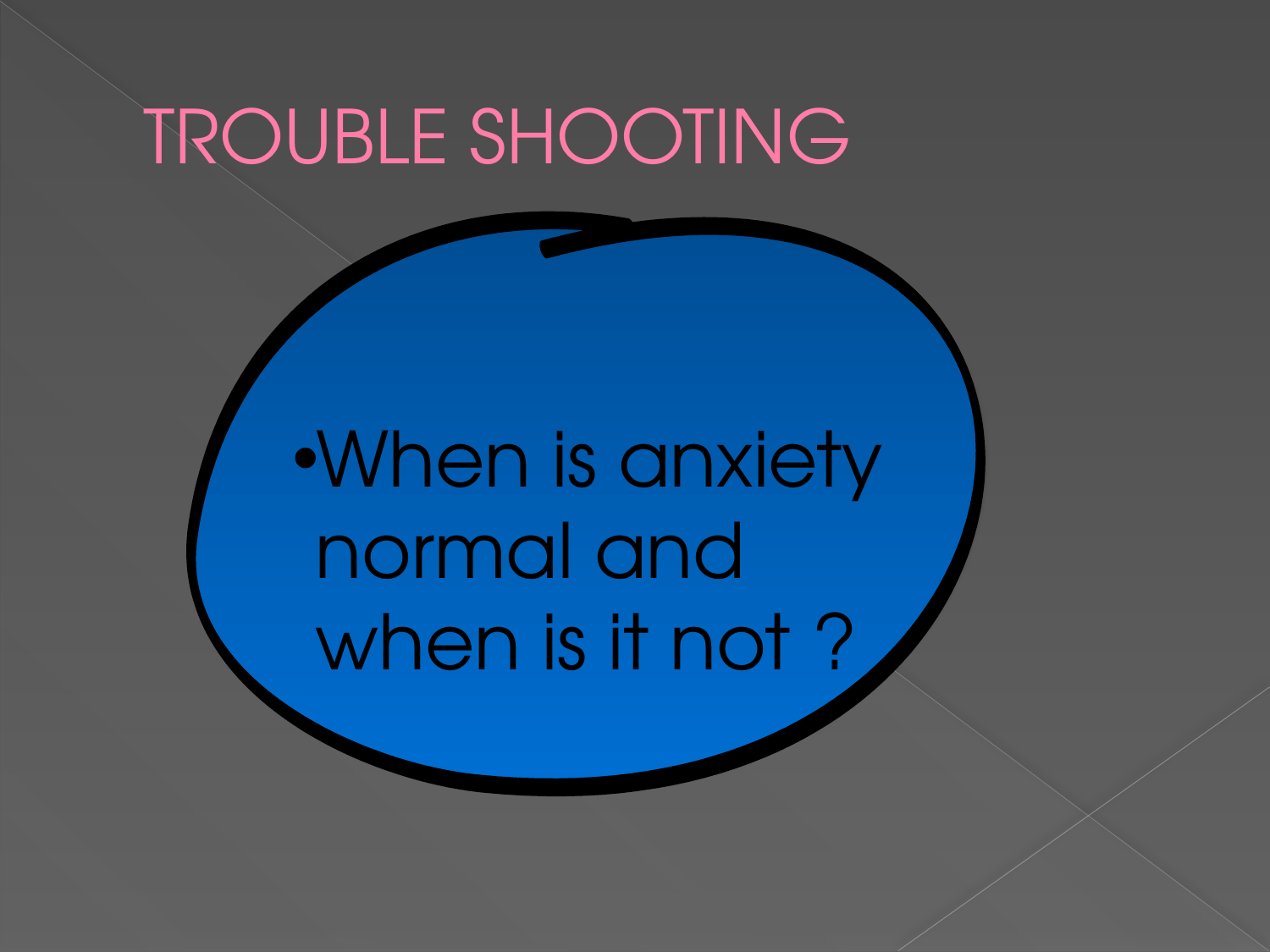

# TROUBLE SHOOTING

When is anxiety normal and when is it not ?